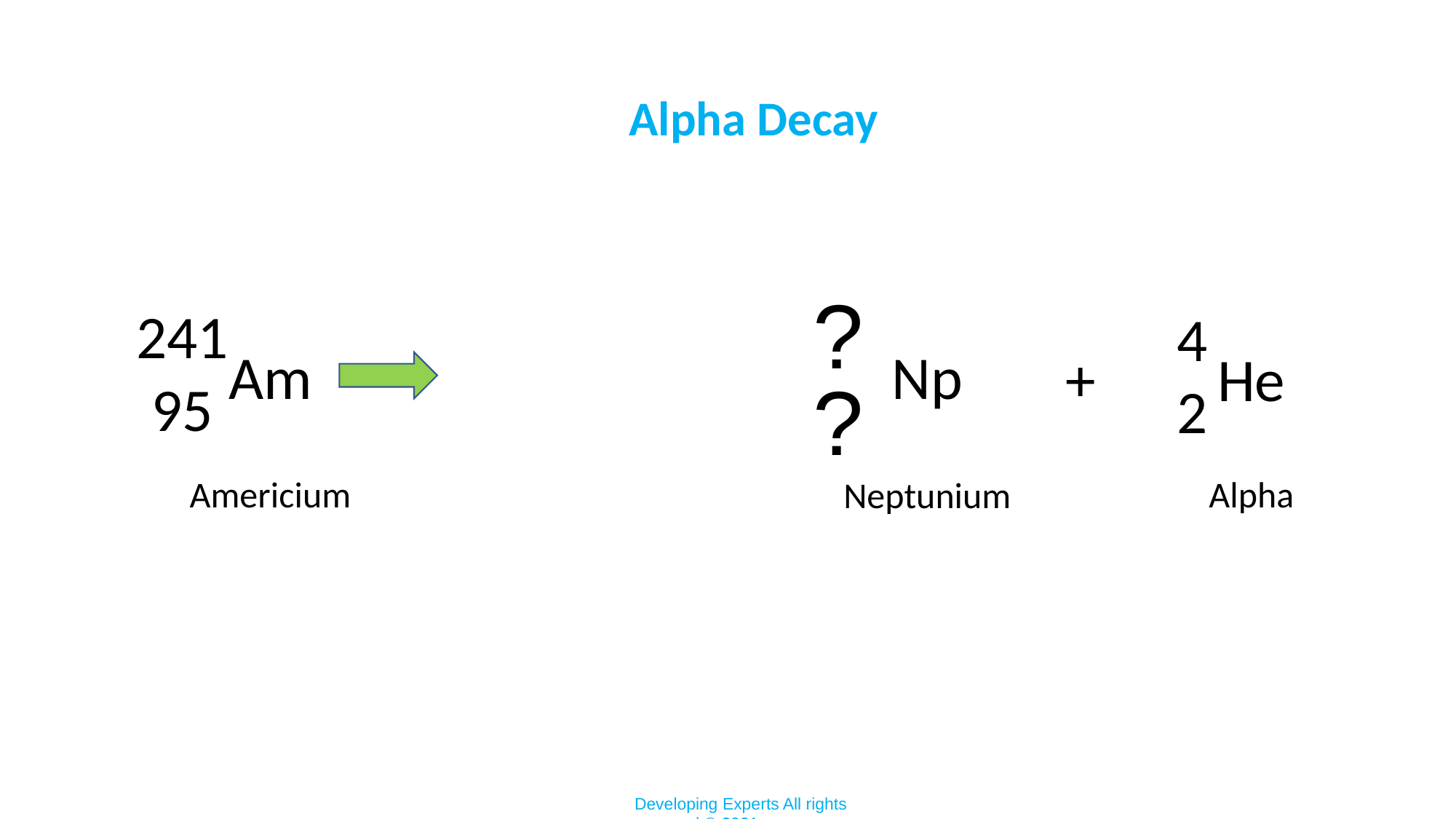

Alpha Decay
?
241
95
4
2
Am
Np
+
He

?
Americium
Alpha
Neptunium
Developing Experts All rights reserved © 2021